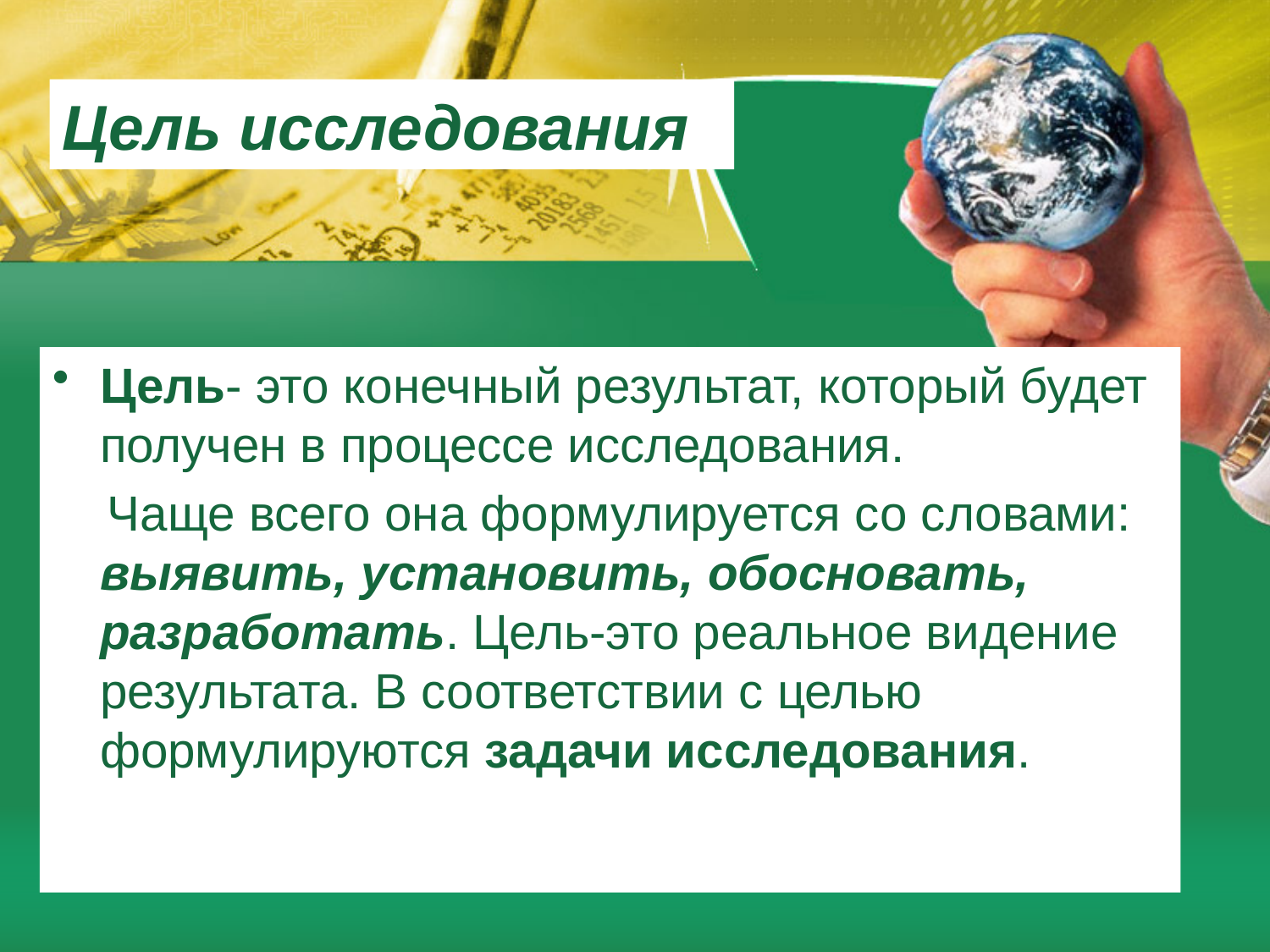

# Цель исследования
Цель- это конечный результат, который будет получен в процессе исследования.
    Чаще всего она формулируется со словами: выявить, установить, обосновать, разработать. Цель-это реальное видение результата. В соответствии с целью формулируются задачи исследования.